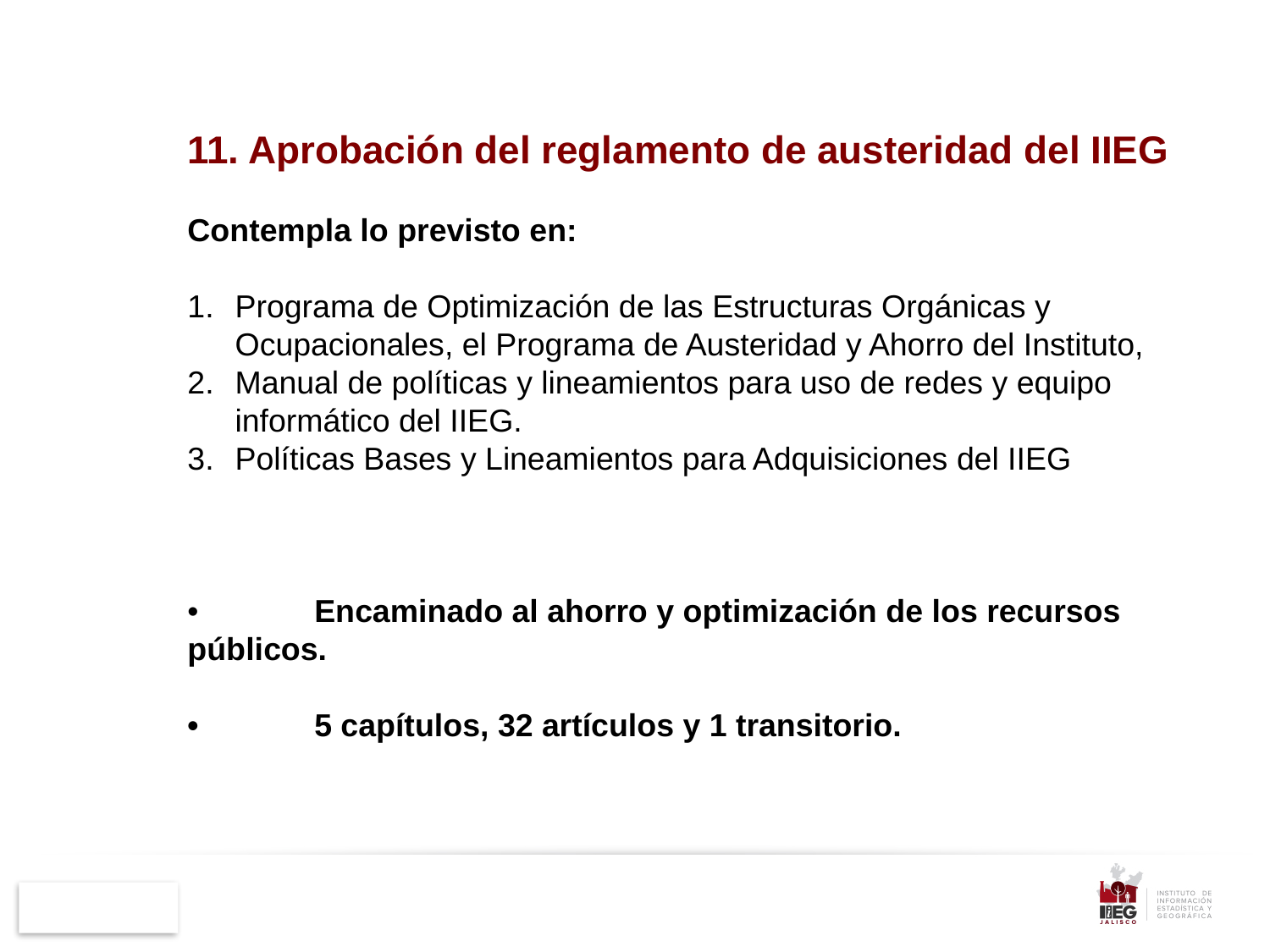

11. Aprobación del reglamento de austeridad del IIEG

Contempla lo previsto en:

Programa de Optimización de las Estructuras Orgánicas y Ocupacionales, el Programa de Austeridad y Ahorro del Instituto,
Manual de políticas y lineamientos para uso de redes y equipo informático del IIEG.
Políticas Bases y Lineamientos para Adquisiciones del IIEG

•	Encaminado al ahorro y optimización de los recursos públicos.

•	5 capítulos, 32 artículos y 1 transitorio.